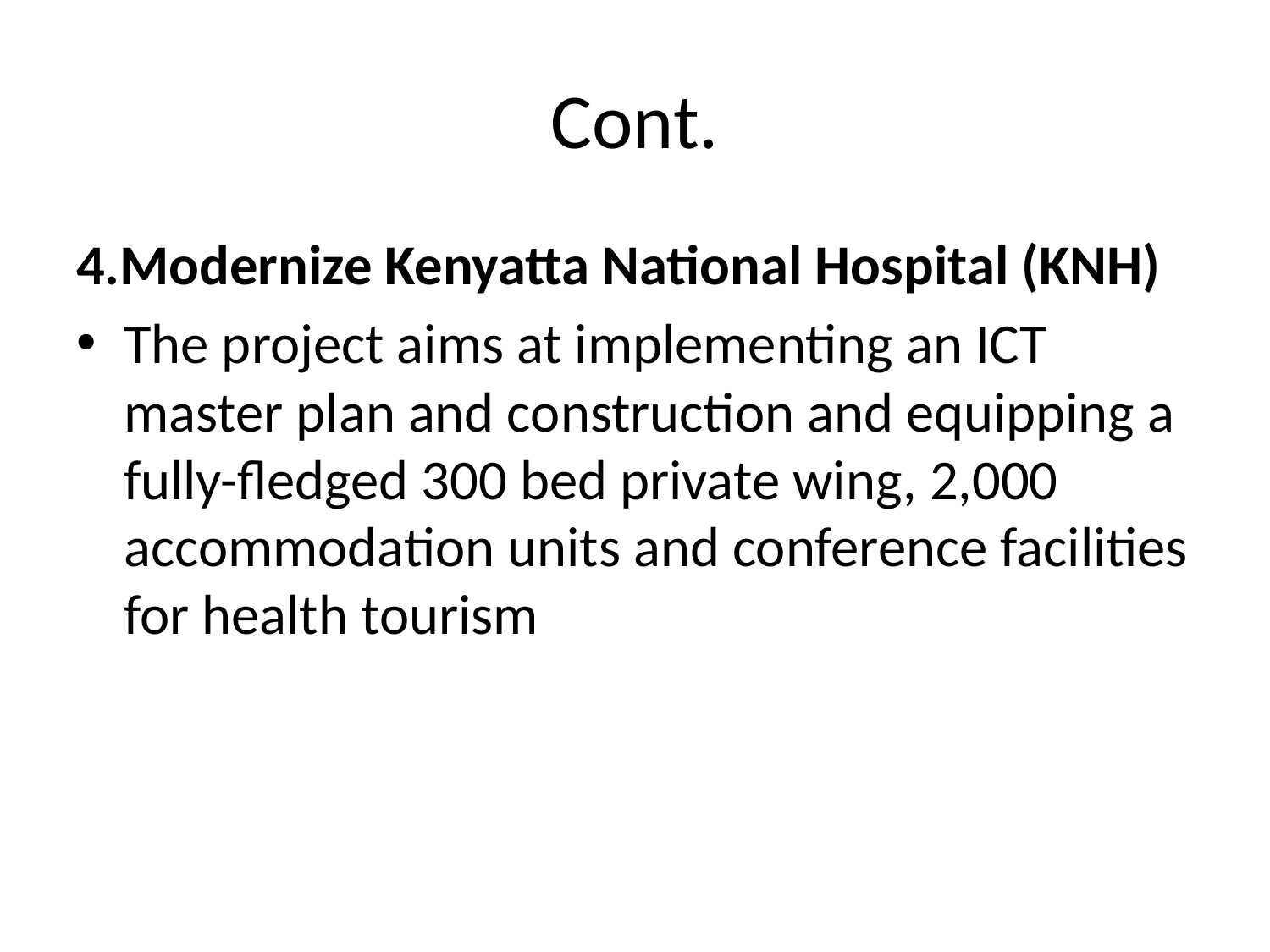

# Cont.
4.Modernize Kenyatta National Hospital (KNH)
The project aims at implementing an ICT master plan and construction and equipping a fully-fledged 300 bed private wing, 2,000 accommodation units and conference facilities for health tourism